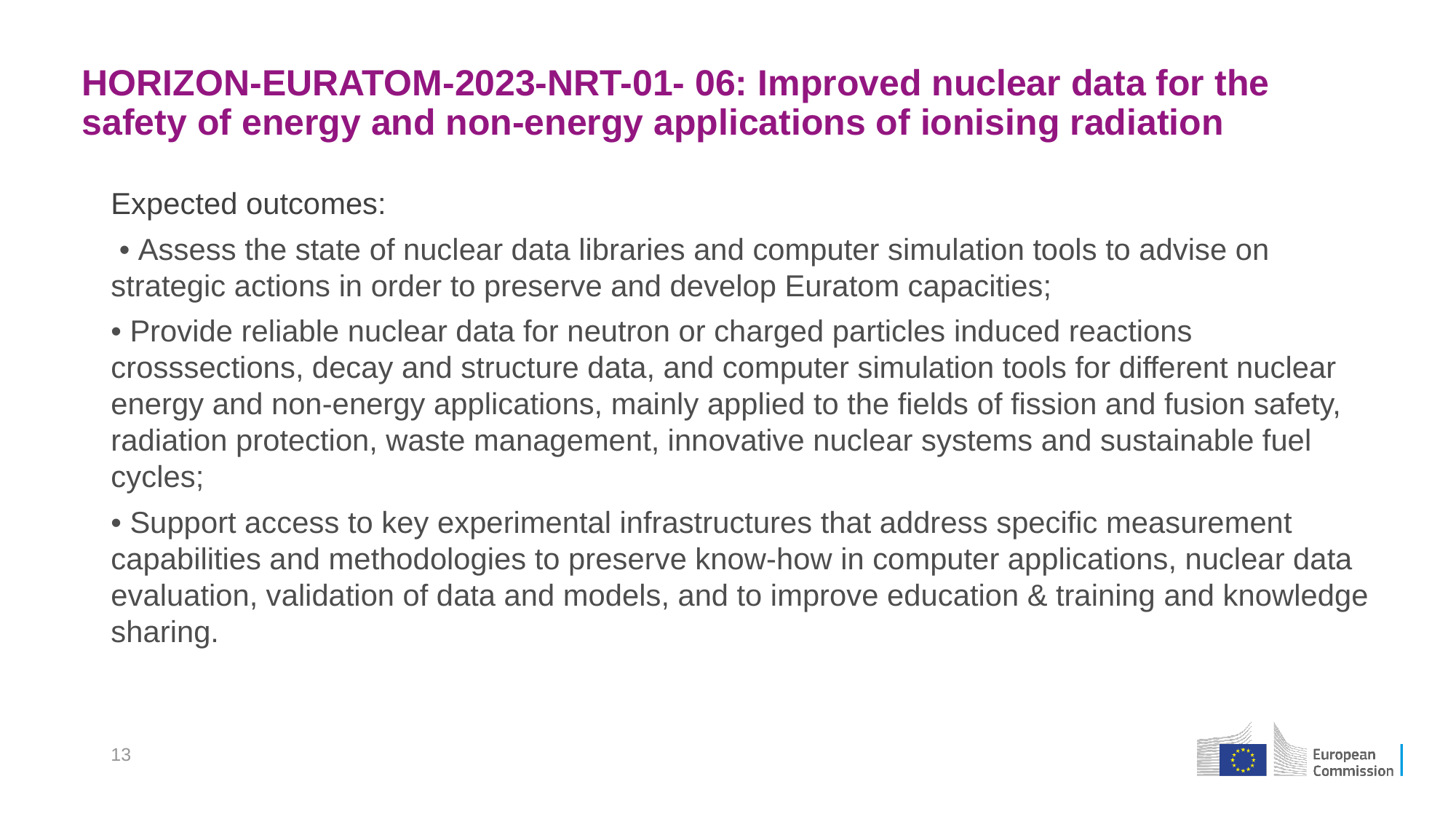

# HORIZON-EURATOM-2023-NRT-01- 06: Improved nuclear data for the safety of energy and non-energy applications of ionising radiation
Expected outcomes:
 • Assess the state of nuclear data libraries and computer simulation tools to advise on strategic actions in order to preserve and develop Euratom capacities;
• Provide reliable nuclear data for neutron or charged particles induced reactions crosssections, decay and structure data, and computer simulation tools for different nuclear energy and non-energy applications, mainly applied to the fields of fission and fusion safety, radiation protection, waste management, innovative nuclear systems and sustainable fuel cycles;
• Support access to key experimental infrastructures that address specific measurement capabilities and methodologies to preserve know-how in computer applications, nuclear data evaluation, validation of data and models, and to improve education & training and knowledge sharing.
13